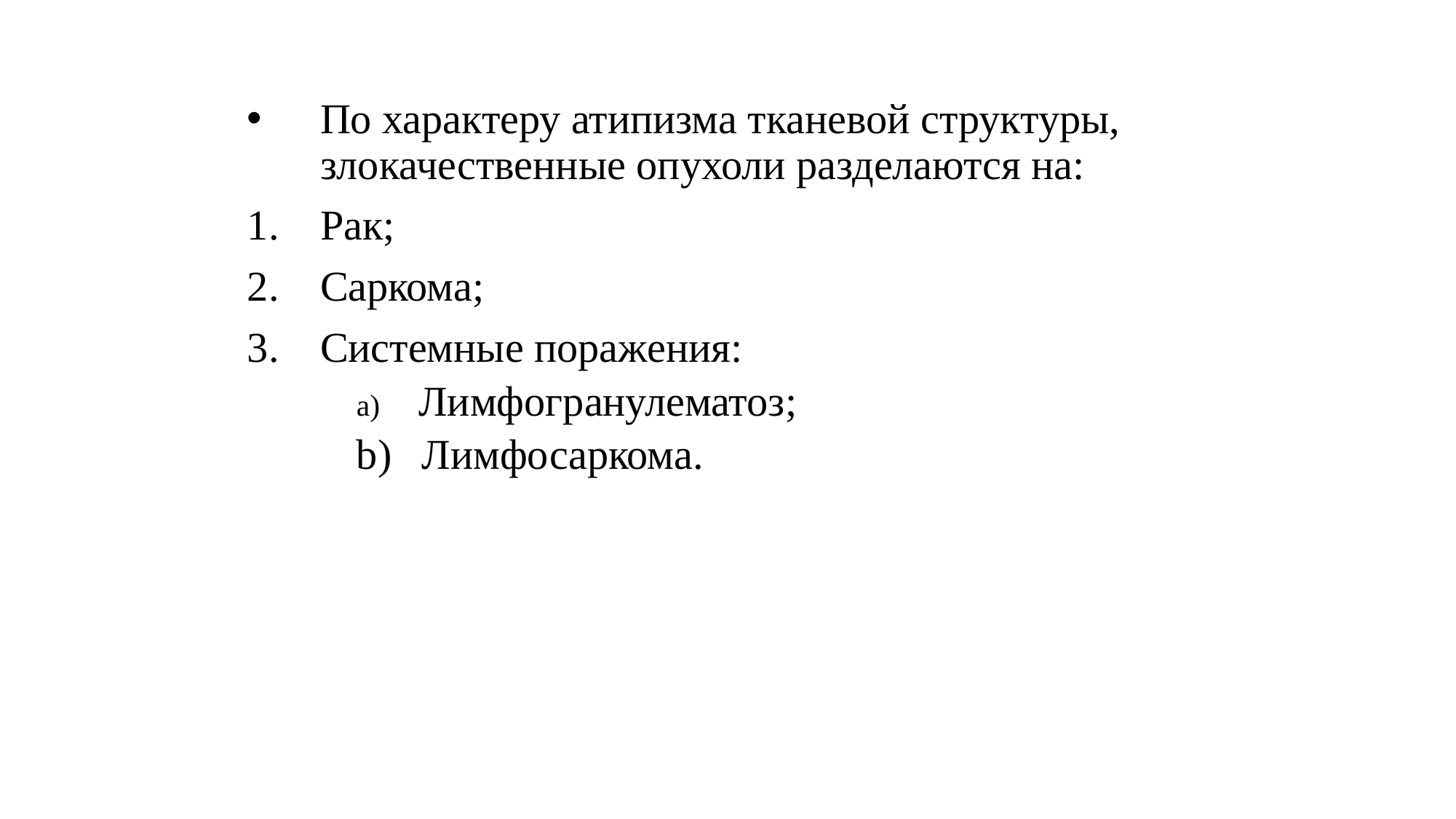

По характеру атипизма тканевой структуры, злокачественные опухоли разделаются на:
Рак;
Саркома;
Системные поражения:
 Лимфогранулематоз;
 Лимфосаркома.